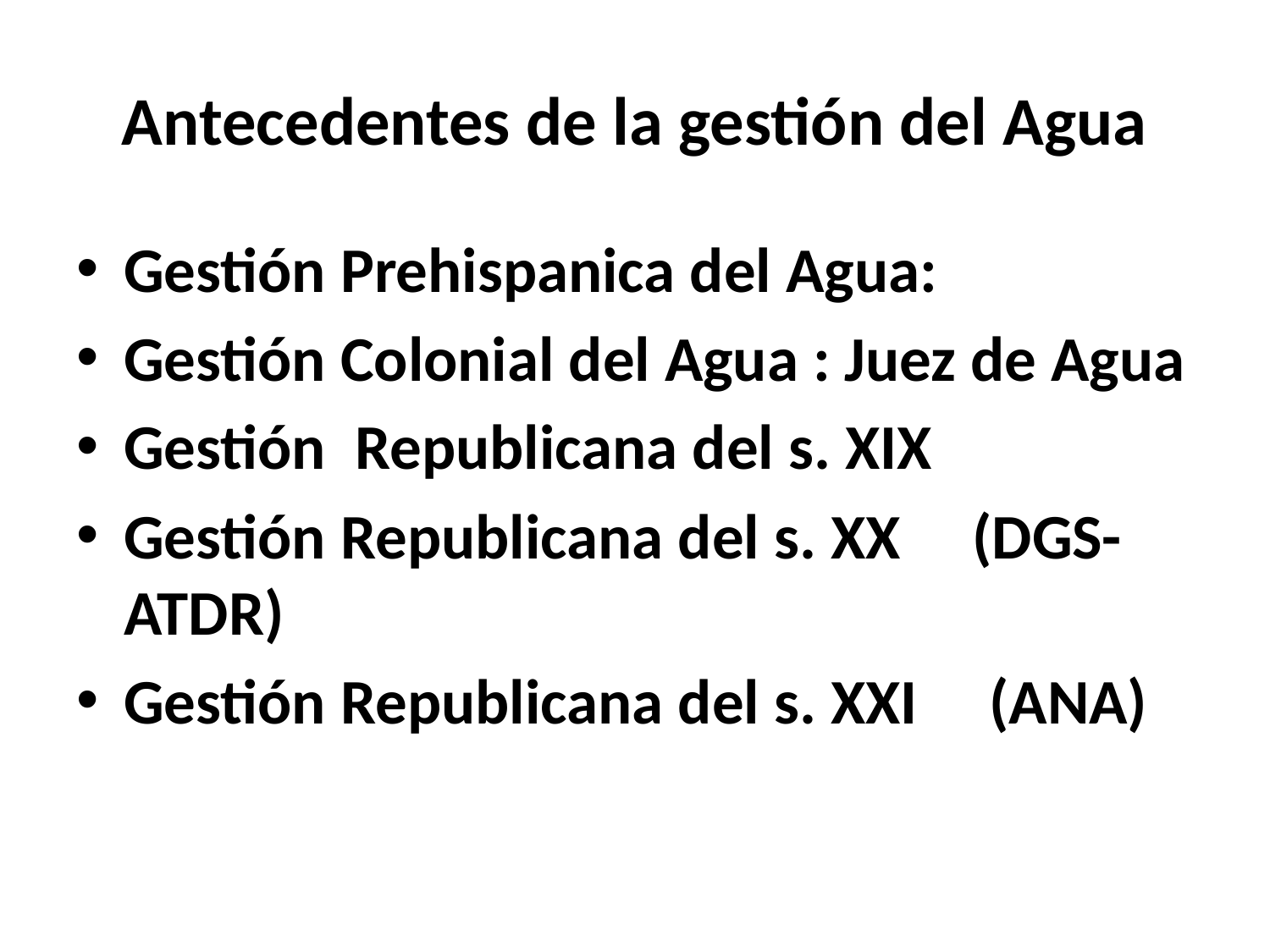

# Antecedentes de la gestión del Agua
Gestión Prehispanica del Agua:
Gestión Colonial del Agua : Juez de Agua
Gestión  Republicana del s. XIX
Gestión Republicana del s. XX     (DGS-ATDR)
Gestión Republicana del s. XXI     (ANA)